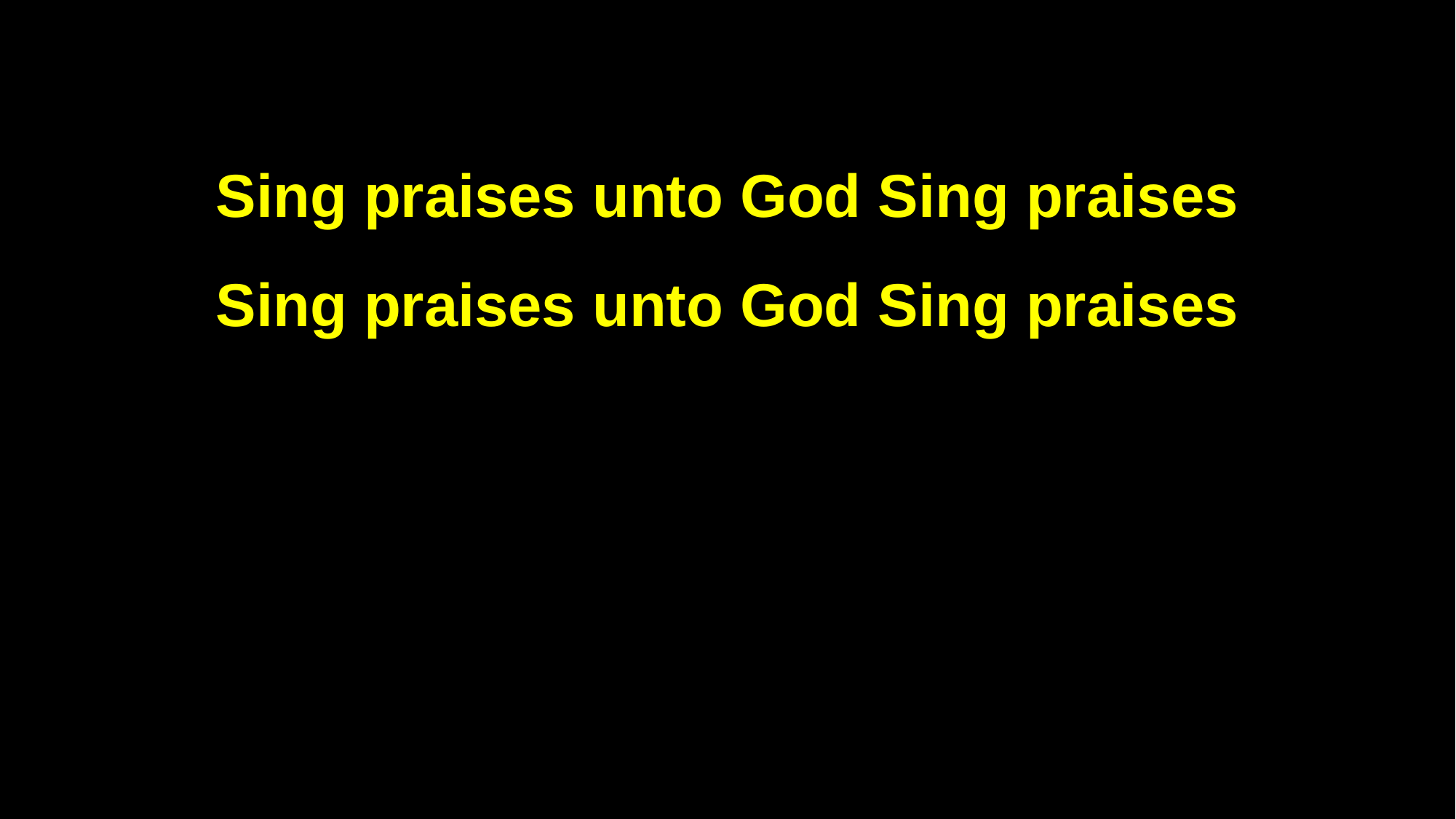

Sing praises unto God Sing praises
Sing praises unto God Sing praises